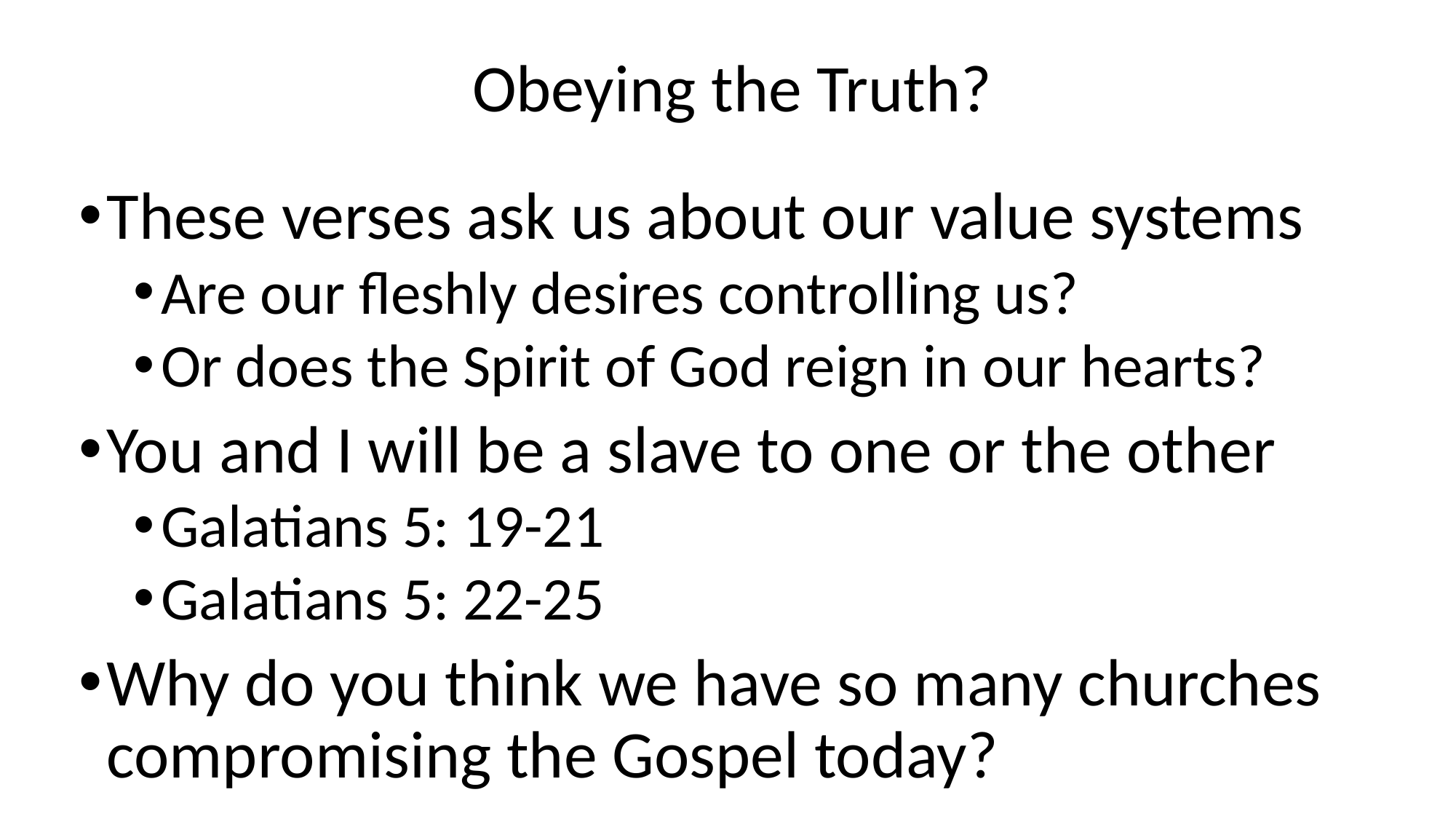

# Obeying the Truth?
These verses ask us about our value systems
Are our fleshly desires controlling us?
Or does the Spirit of God reign in our hearts?
You and I will be a slave to one or the other
Galatians 5: 19-21
Galatians 5: 22-25
Why do you think we have so many churches compromising the Gospel today?